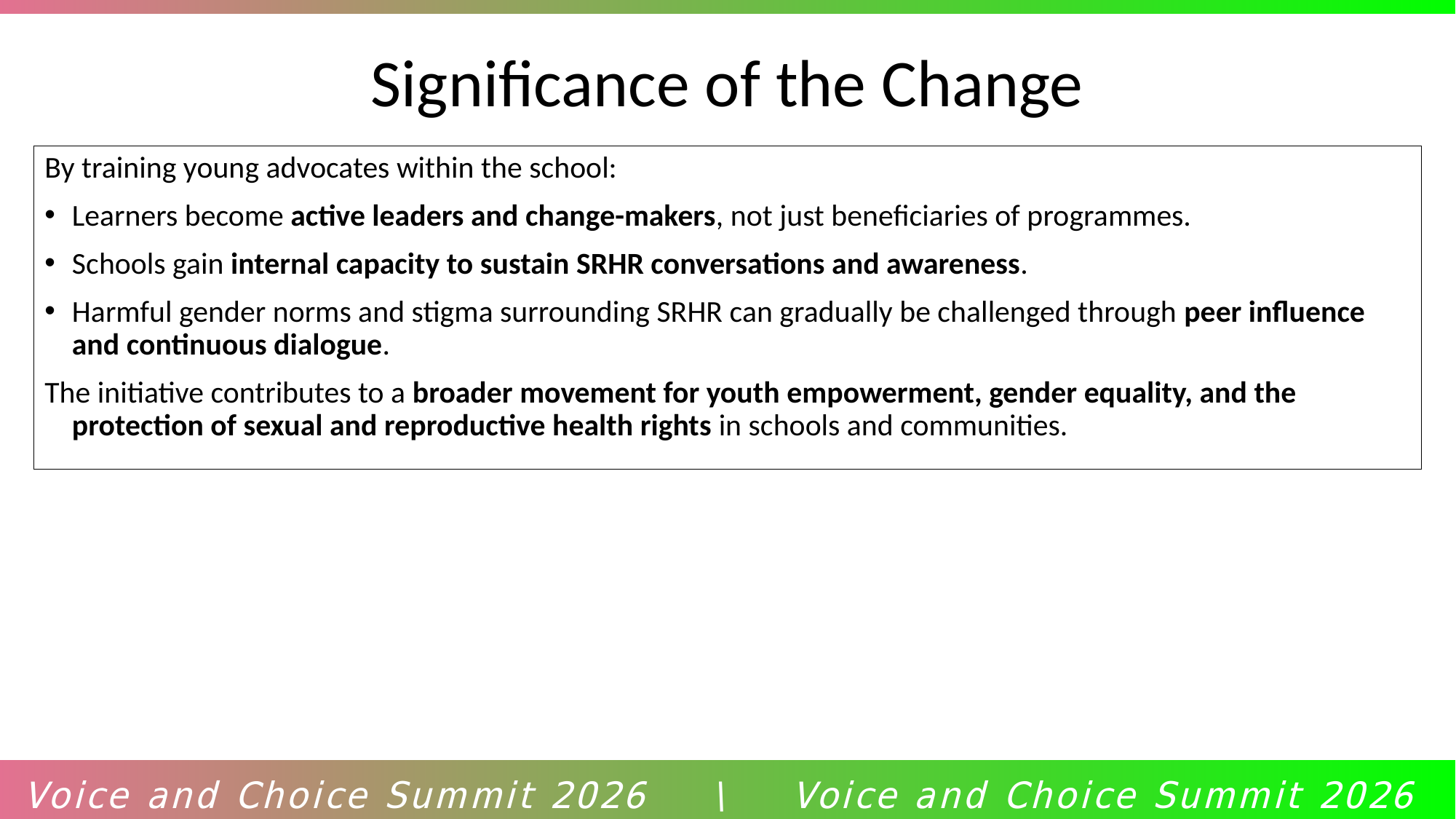

Significance of the Change
By training young advocates within the school:
Learners become active leaders and change-makers, not just beneficiaries of programmes.
Schools gain internal capacity to sustain SRHR conversations and awareness.
Harmful gender norms and stigma surrounding SRHR can gradually be challenged through peer influence and continuous dialogue.
The initiative contributes to a broader movement for youth empowerment, gender equality, and the protection of sexual and reproductive health rights in schools and communities.

Voice and Choice Summit 2026    \    Voice and Choice Summit 2026